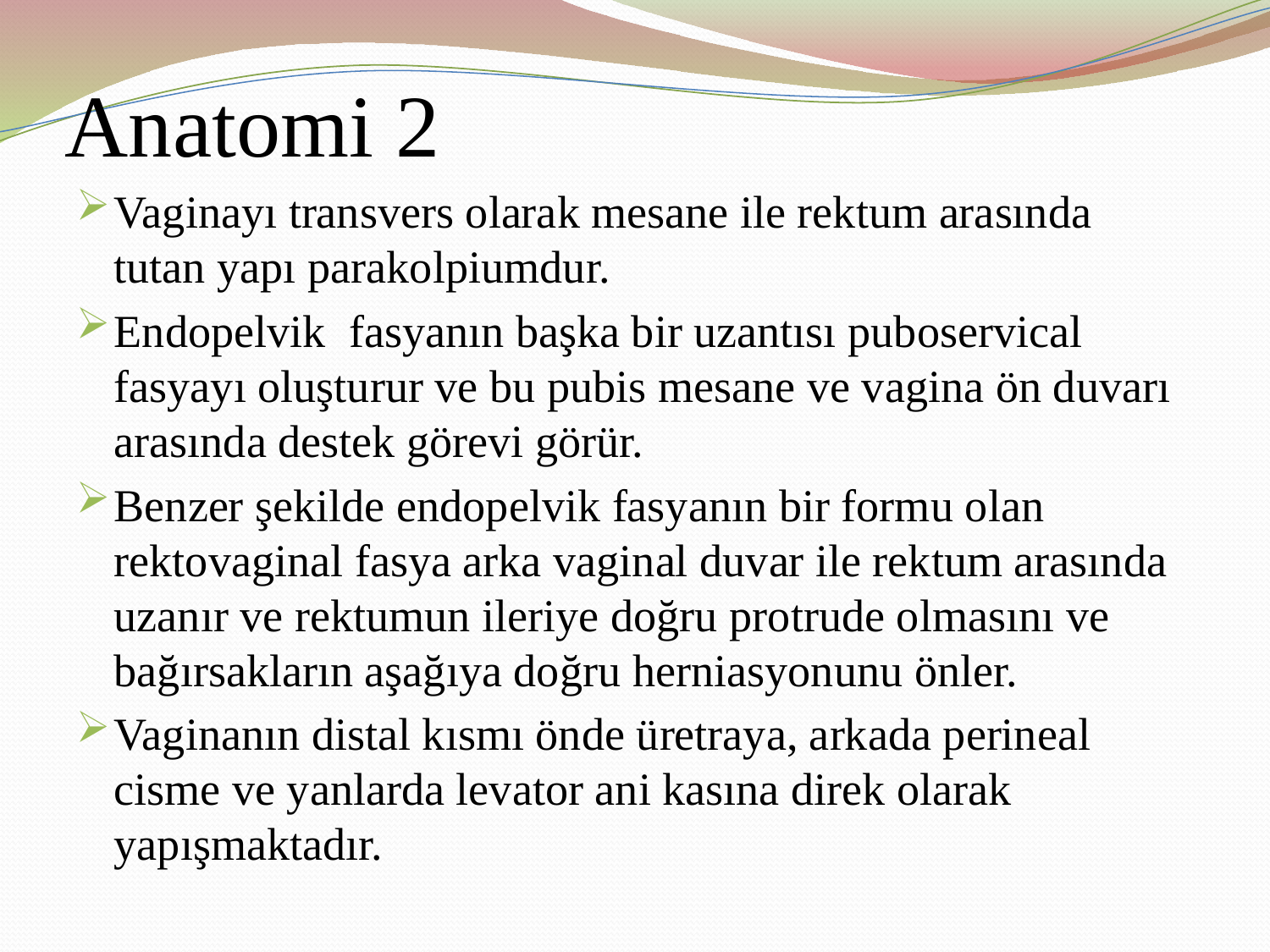

# Anatomi 2
Vaginayı transvers olarak mesane ile rektum arasında tutan yapı parakolpiumdur.
Endopelvik  fasyanın başka bir uzantısı puboservical fasyayı oluşturur ve bu pubis mesane ve vagina ön duvarı arasında destek görevi görür.
Benzer şekilde endopelvik fasyanın bir formu olan rektovaginal fasya arka vaginal duvar ile rektum arasında uzanır ve rektumun ileriye doğru protrude olmasını ve bağırsakların aşağıya doğru herniasyonunu önler.
Vaginanın distal kısmı önde üretraya, arkada perineal cisme ve yanlarda levator ani kasına direk olarak yapışmaktadır.